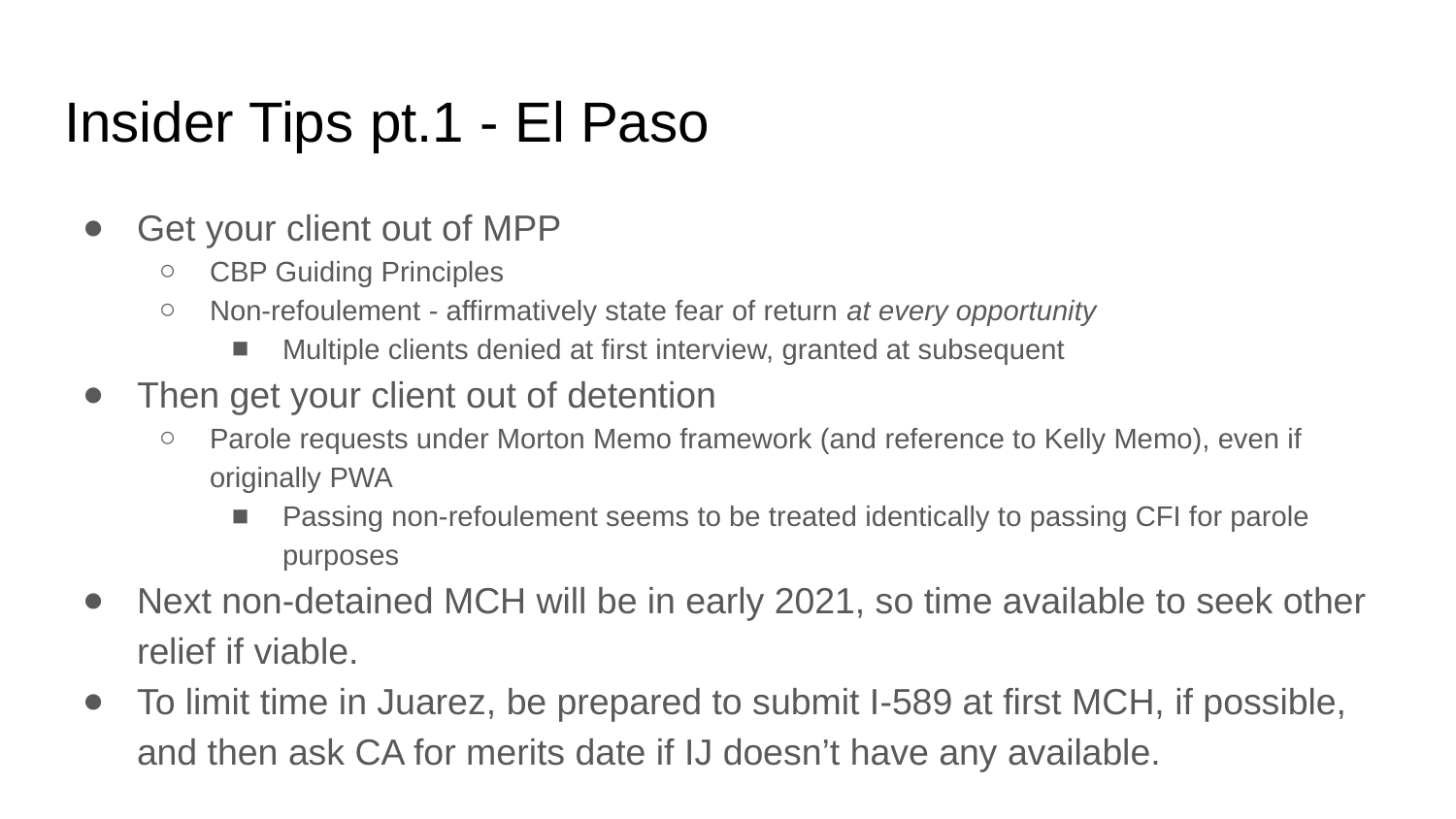

# Insider Tips pt.1 - El Paso
Get your client out of MPP
CBP Guiding Principles
Non-refoulement - affirmatively state fear of return at every opportunity
Multiple clients denied at first interview, granted at subsequent
Then get your client out of detention
Parole requests under Morton Memo framework (and reference to Kelly Memo), even if originally PWA
Passing non-refoulement seems to be treated identically to passing CFI for parole purposes
Next non-detained MCH will be in early 2021, so time available to seek other relief if viable.
To limit time in Juarez, be prepared to submit I-589 at first MCH, if possible, and then ask CA for merits date if IJ doesn’t have any available.